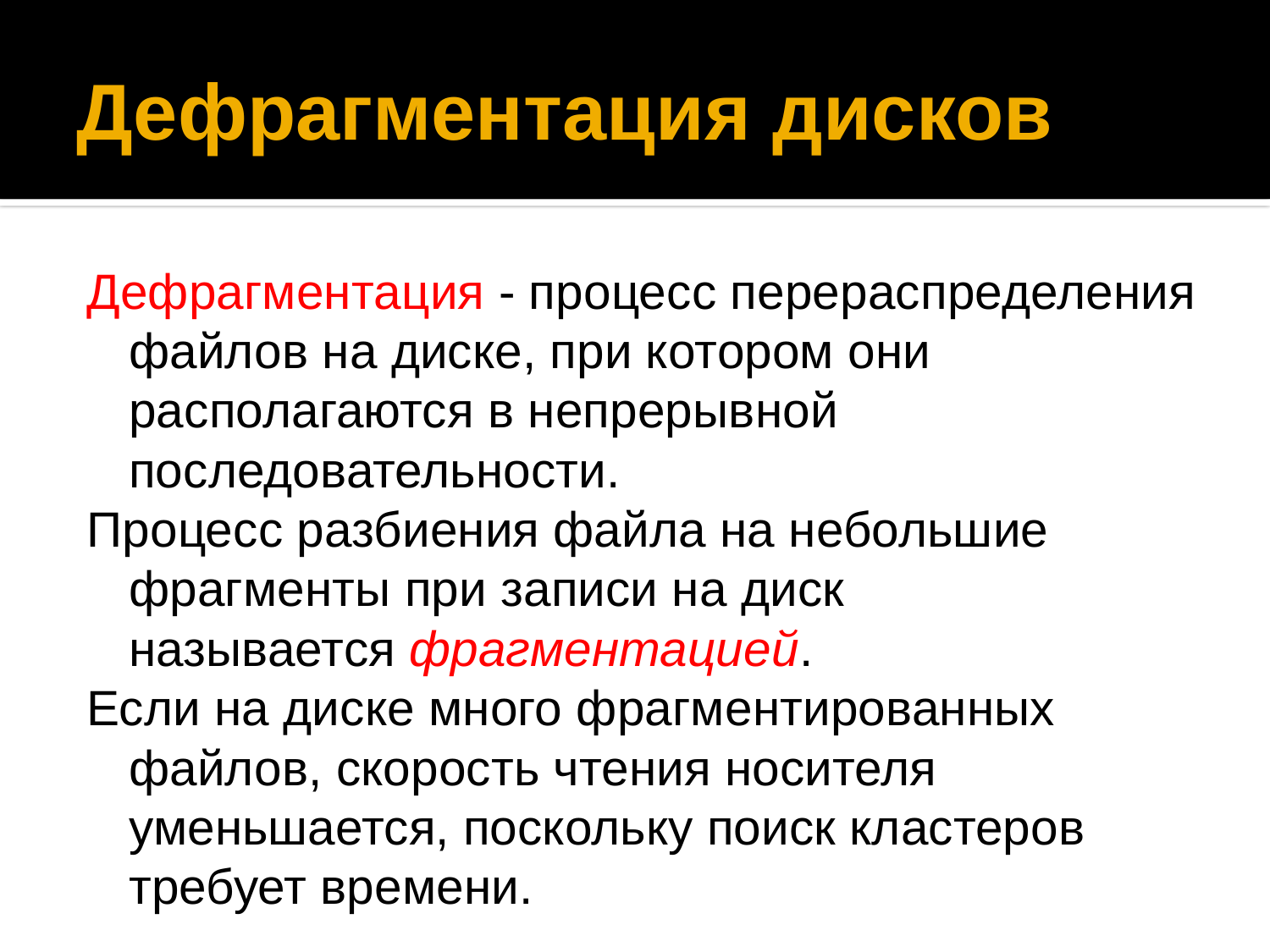

# Дефрагментация дисков
Дефрагментация - процесс перераспределения файлов на диске, при котором они располагаются в непрерывной последовательности.
Процесс разбиения файла на небольшие фрагменты при записи на диск называется фрагментацией.
Если на диске много фрагментированных файлов, скорость чтения носителя уменьшается, поскольку поиск кластеров требует времени.